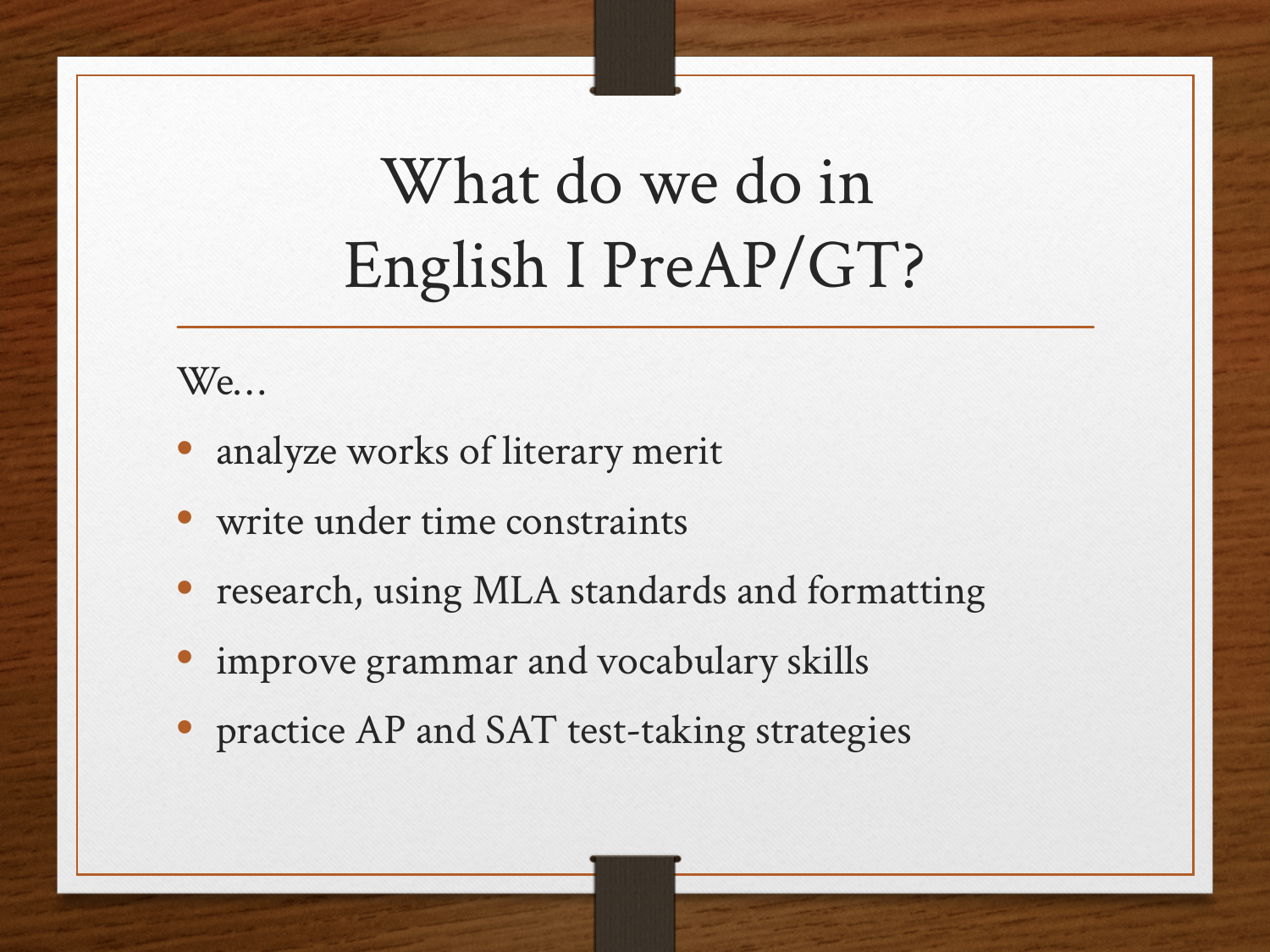

# What do we do in English I PreAP/GT?
We…
analyze works of literary merit
write under time constraints
research, using MLA standards and formatting
improve grammar and vocabulary skills
practice AP and SAT test-taking strategies